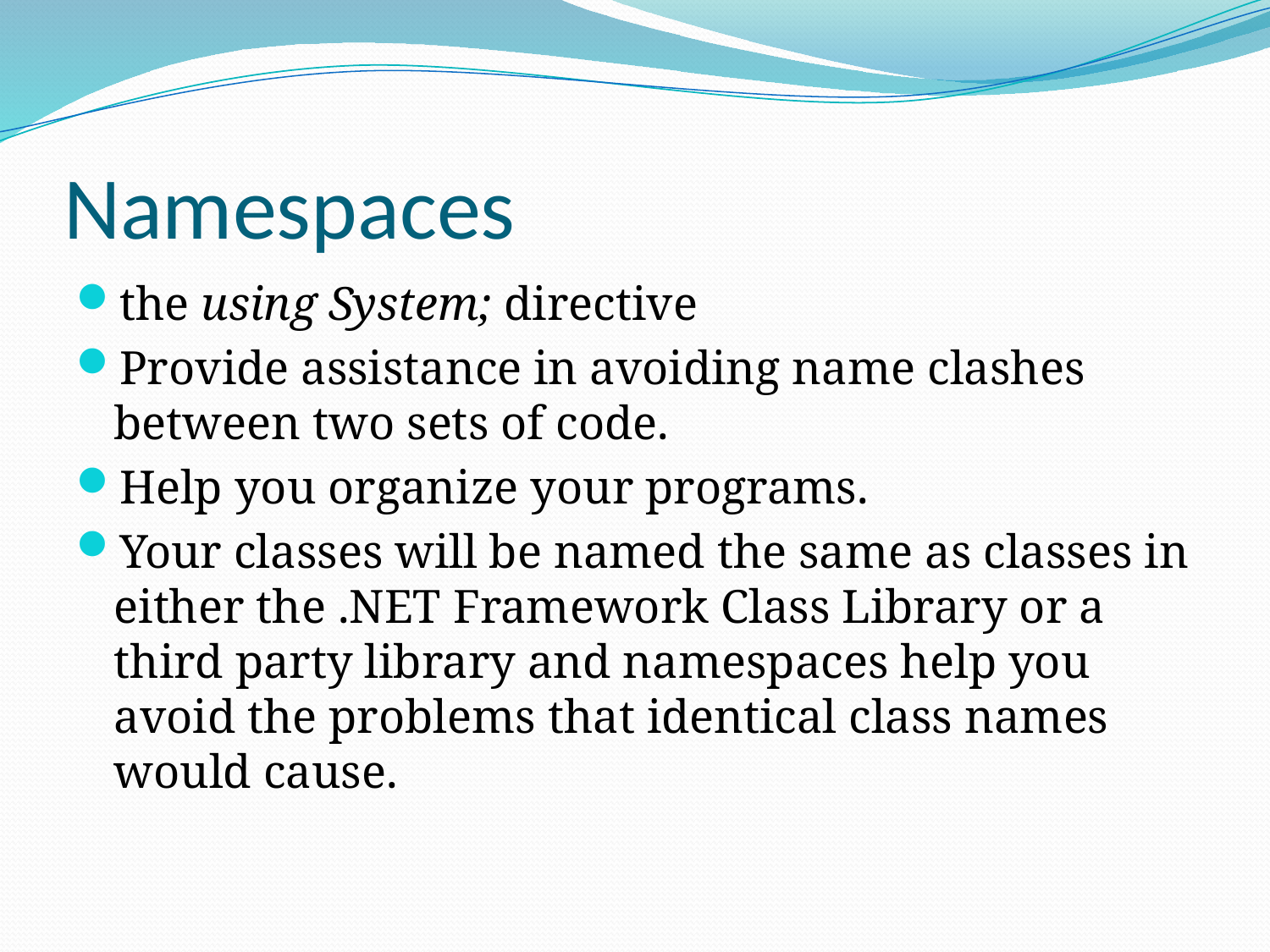

# Namespaces
the using System; directive
Provide assistance in avoiding name clashes between two sets of code.
Help you organize your programs.
Your classes will be named the same as classes in either the .NET Framework Class Library or a third party library and namespaces help you avoid the problems that identical class names would cause.